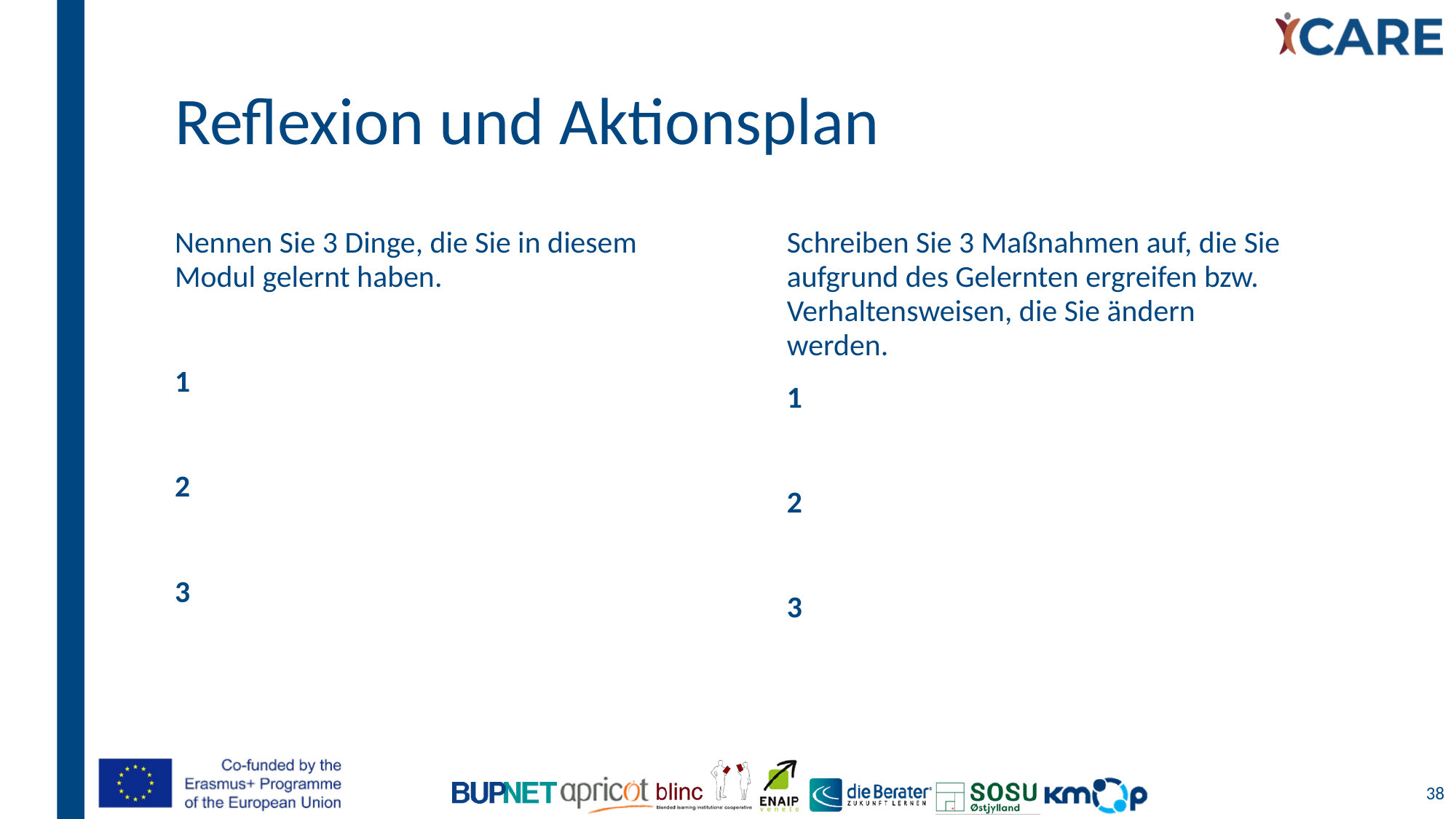

# Reflexion und Aktionsplan
Nennen Sie 3 Dinge, die Sie in diesem Modul gelernt haben.

1

2

3
Schreiben Sie 3 Maßnahmen auf, die Sie aufgrund des Gelernten ergreifen bzw. Verhaltensweisen, die Sie ändern werden.
1

2

3
38